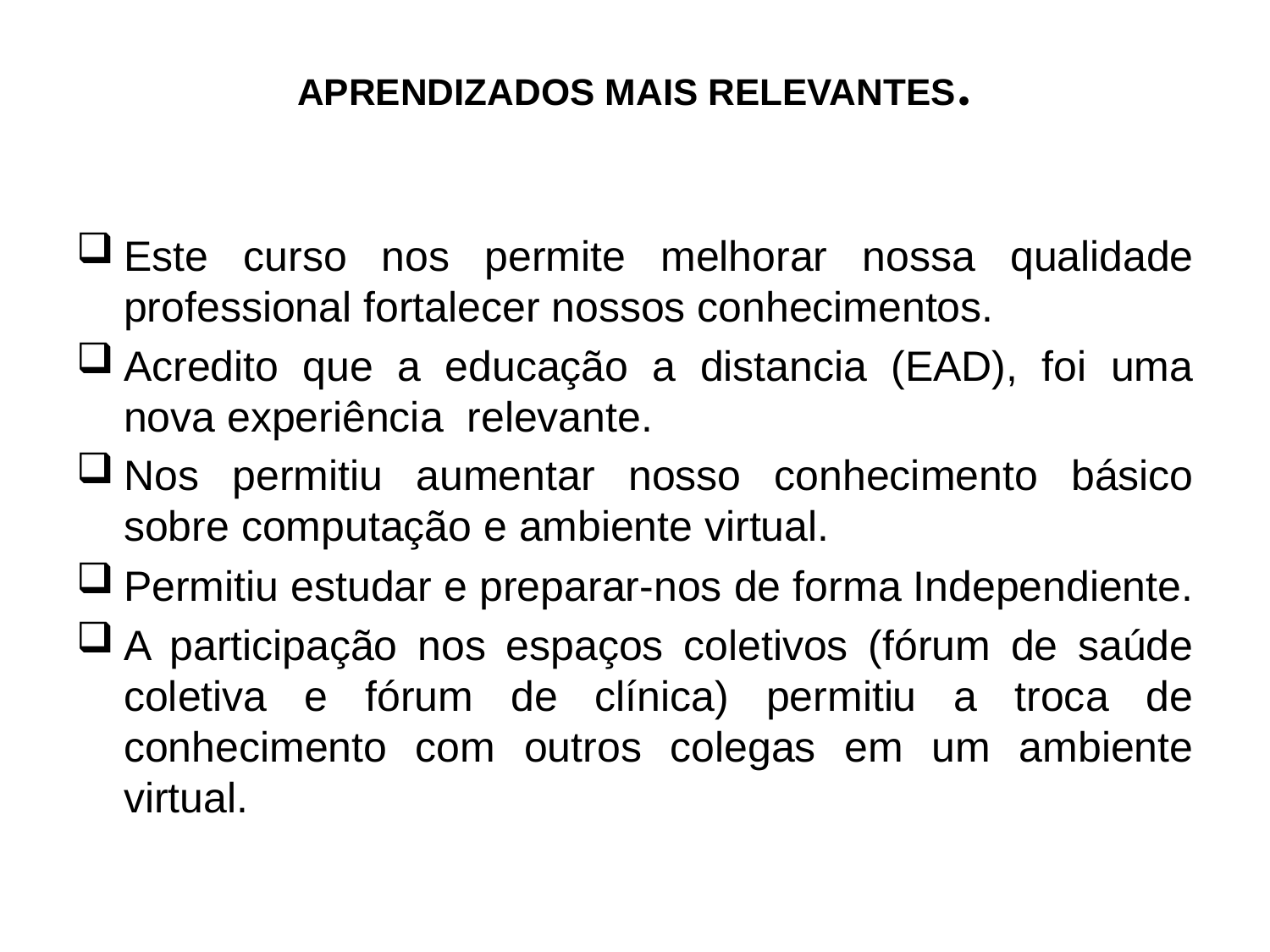

# APRENDIZADOS MAIS RELEVANTES.
Este curso nos permite melhorar nossa qualidade professional fortalecer nossos conhecimentos.
Acredito que a educação a distancia (EAD), foi uma nova experiência  relevante.
Nos permitiu aumentar nosso conhecimento básico sobre computação e ambiente virtual.
Permitiu estudar e preparar-nos de forma Independiente.
A participação nos espaços coletivos (fórum de saúde coletiva e fórum de clínica) permitiu a troca de conhecimento com outros colegas em um ambiente virtual.